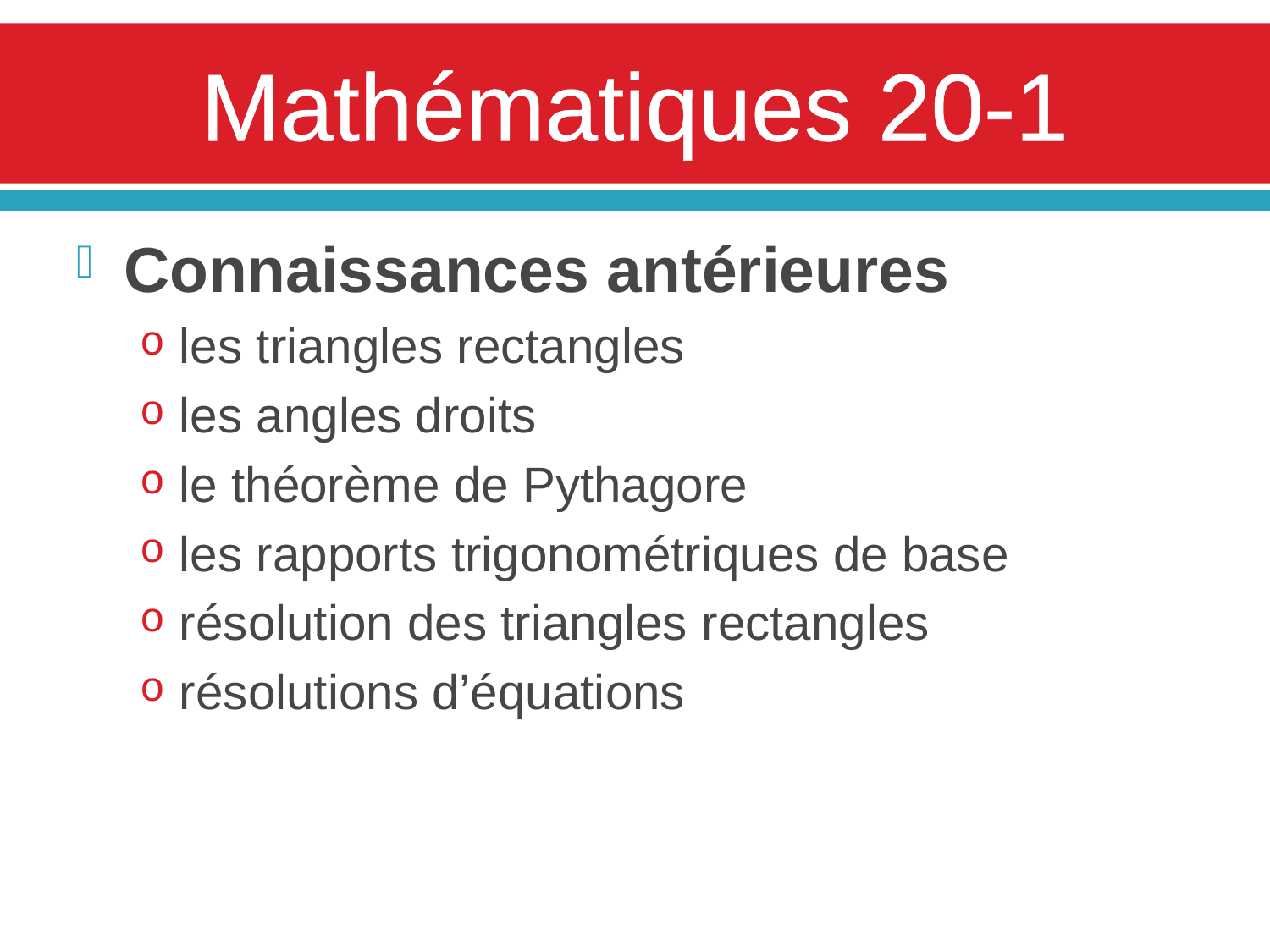

# Mathématiques 20-1
Connaissances antérieures
les triangles rectangles
les angles droits
le théorème de Pythagore
les rapports trigonométriques de base
résolution des triangles rectangles
résolutions d’équations